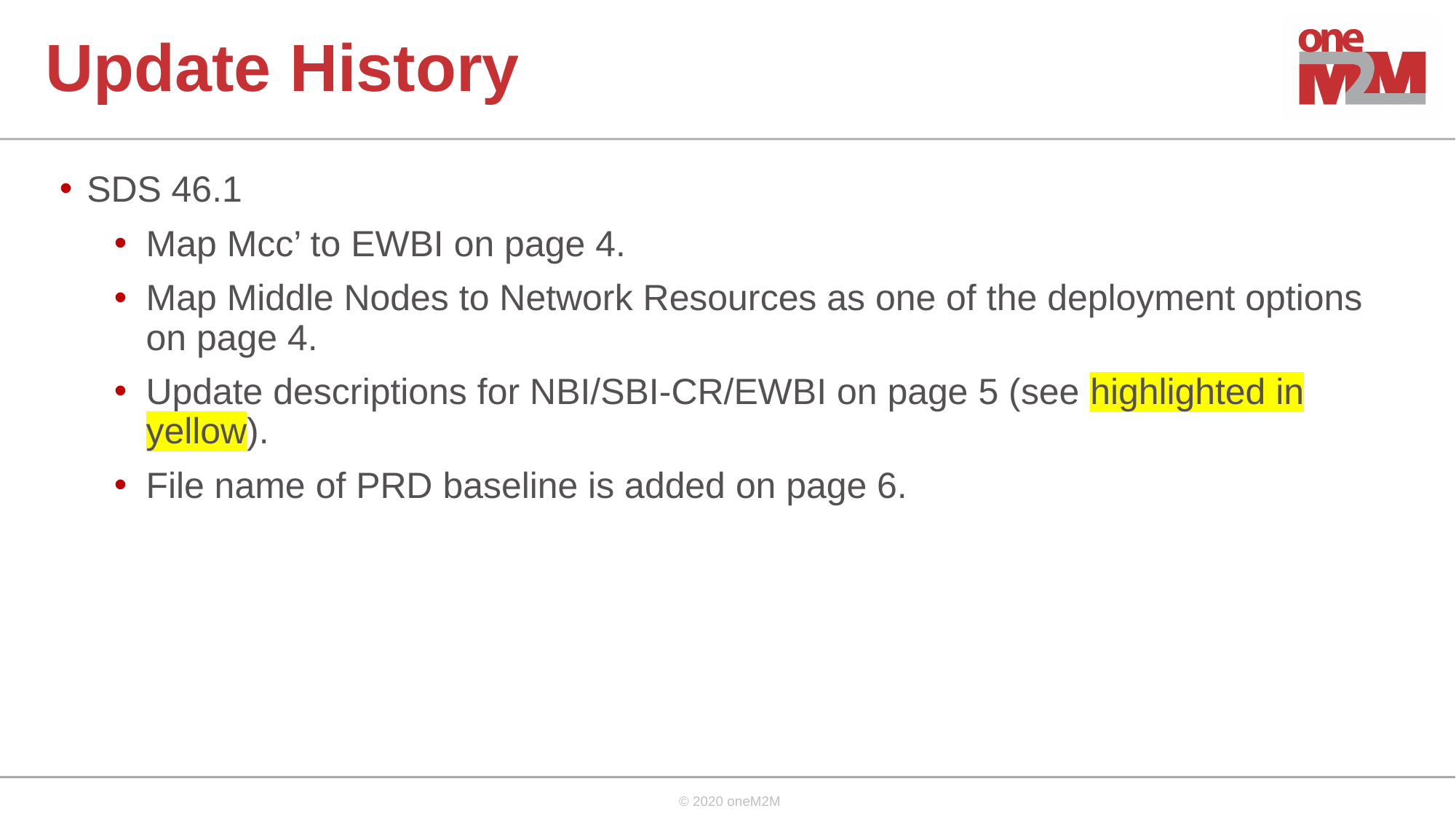

# Update History
SDS 46.1
Map Mcc’ to EWBI on page 4.
Map Middle Nodes to Network Resources as one of the deployment options on page 4.
Update descriptions for NBI/SBI-CR/EWBI on page 5 (see highlighted in yellow).
File name of PRD baseline is added on page 6.